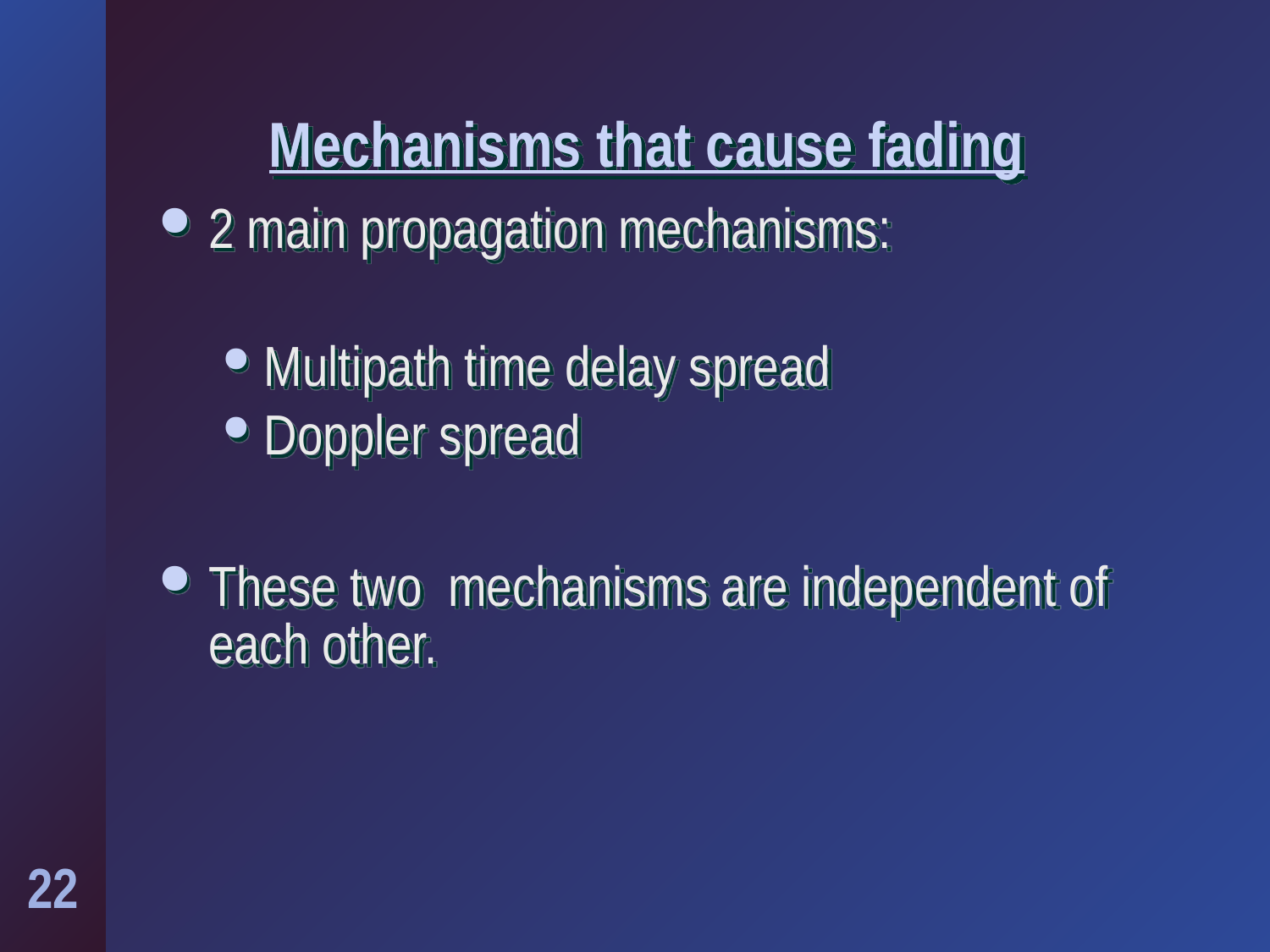

# Mechanisms that cause fading
2 main propagation mechanisms:

Multipath time delay spread
Doppler spread

These two  mechanisms are independent of each other.